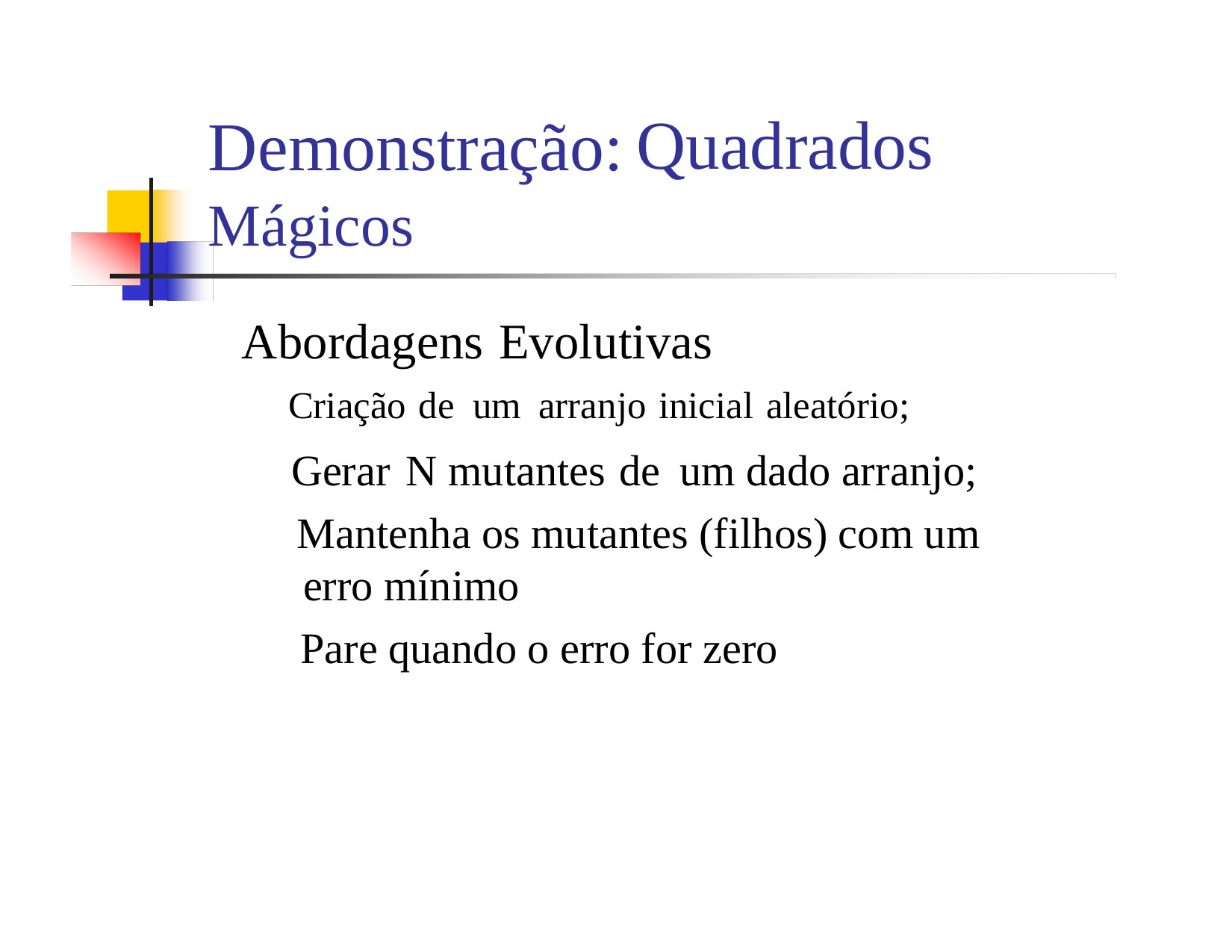

Demonstração:
Mágicos
Quadrados

    Abordagens Evolutivas
    Criação de um arranjo inicial aleatório;
    Gerar N mutantes de um dado arranjo;
     Mantenha os mutantes (filhos) com um erro mínimo
   Pare quando o erro for zero